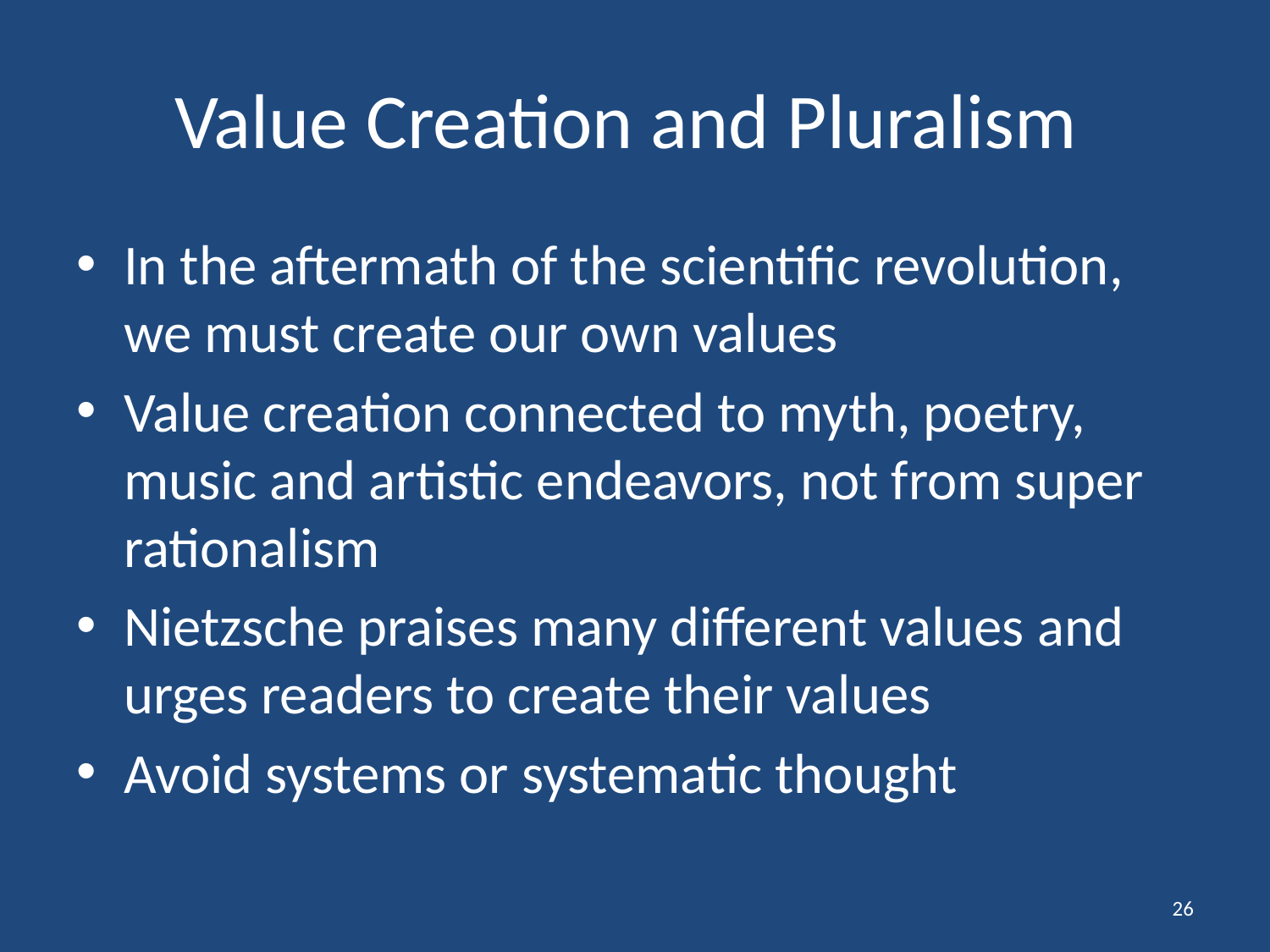

# Value Creation and Pluralism
In the aftermath of the scientific revolution, we must create our own values
Value creation connected to myth, poetry, music and artistic endeavors, not from super rationalism
Nietzsche praises many different values and urges readers to create their values
Avoid systems or systematic thought

26